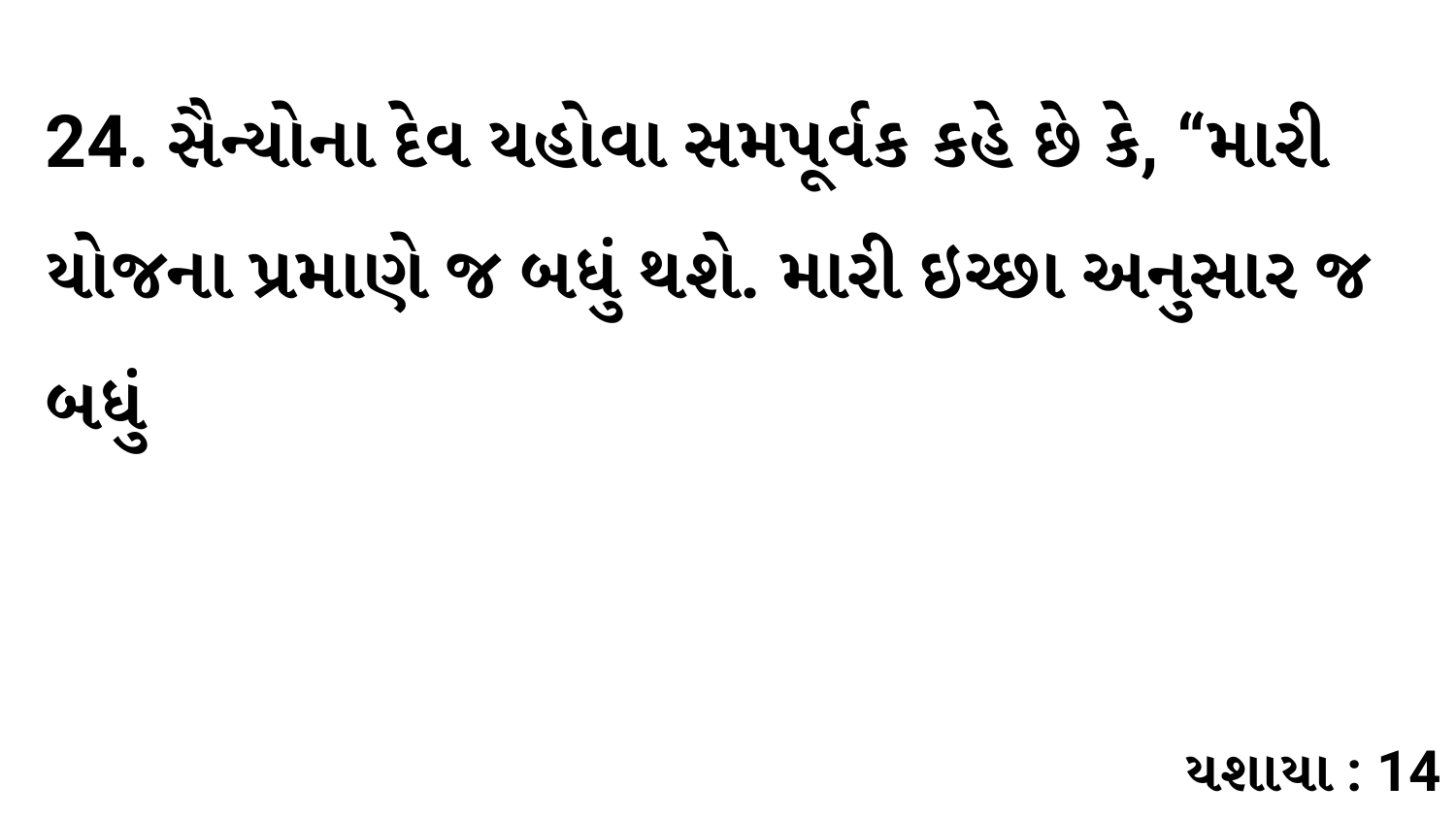

24. સૈન્યોના દેવ યહોવા સમપૂર્વક કહે છે કે, “મારી યોજના પ્રમાણે જ બધું થશે. મારી ઇચ્છા અનુસાર જ બધું
યશાયા : 14